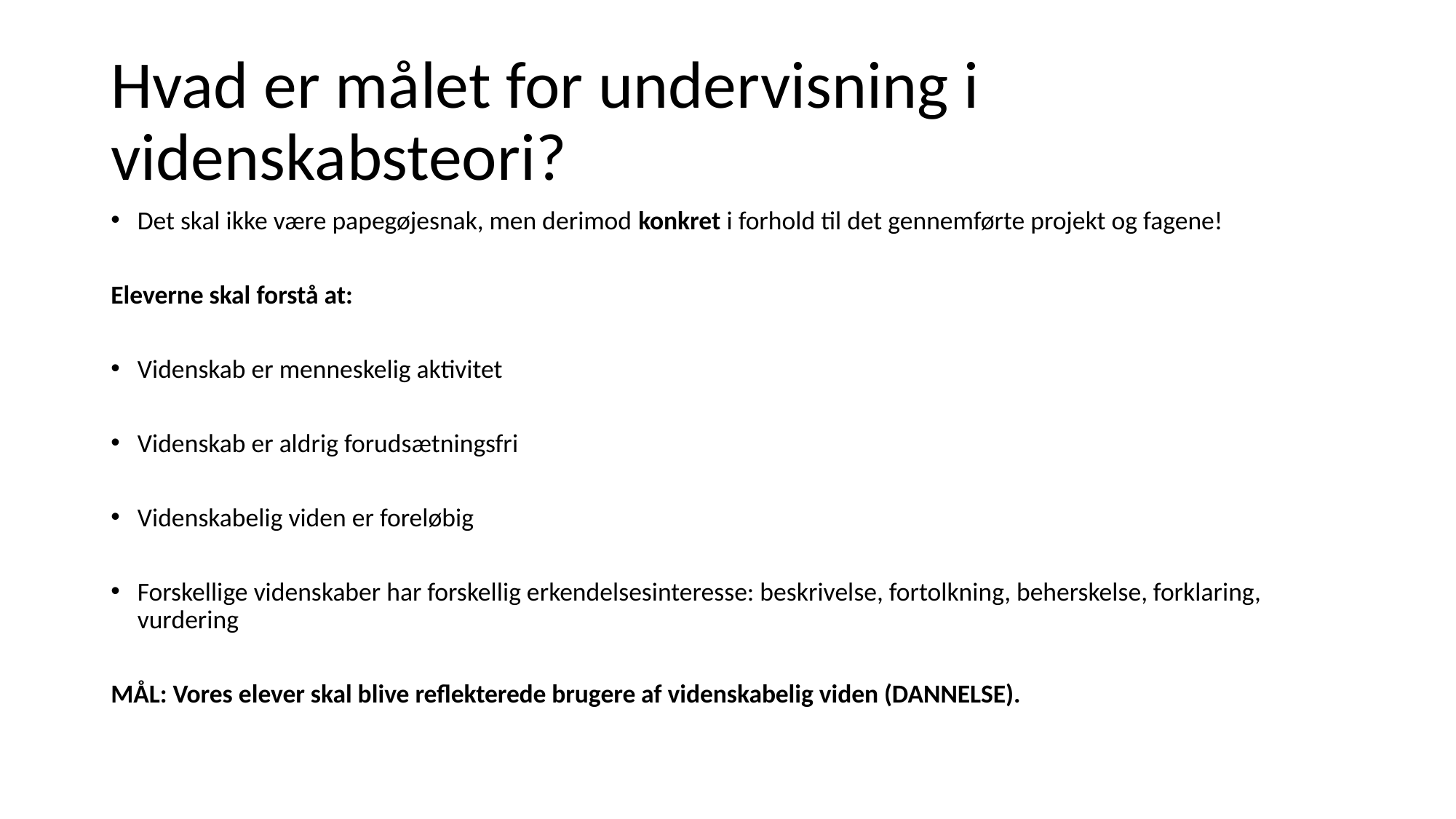

# Hvad er målet for undervisning i videnskabsteori?
Det skal ikke være papegøjesnak, men derimod konkret i forhold til det gennemførte projekt og fagene!

Eleverne skal forstå at:

Videnskab er menneskelig aktivitet

Videnskab er aldrig forudsætningsfri

Videnskabelig viden er foreløbig

Forskellige videnskaber har forskellig erkendelsesinteresse: beskrivelse, fortolkning, beherskelse, forklaring, vurdering

MÅL: Vores elever skal blive reflekterede brugere af videnskabelig viden (DANNELSE).